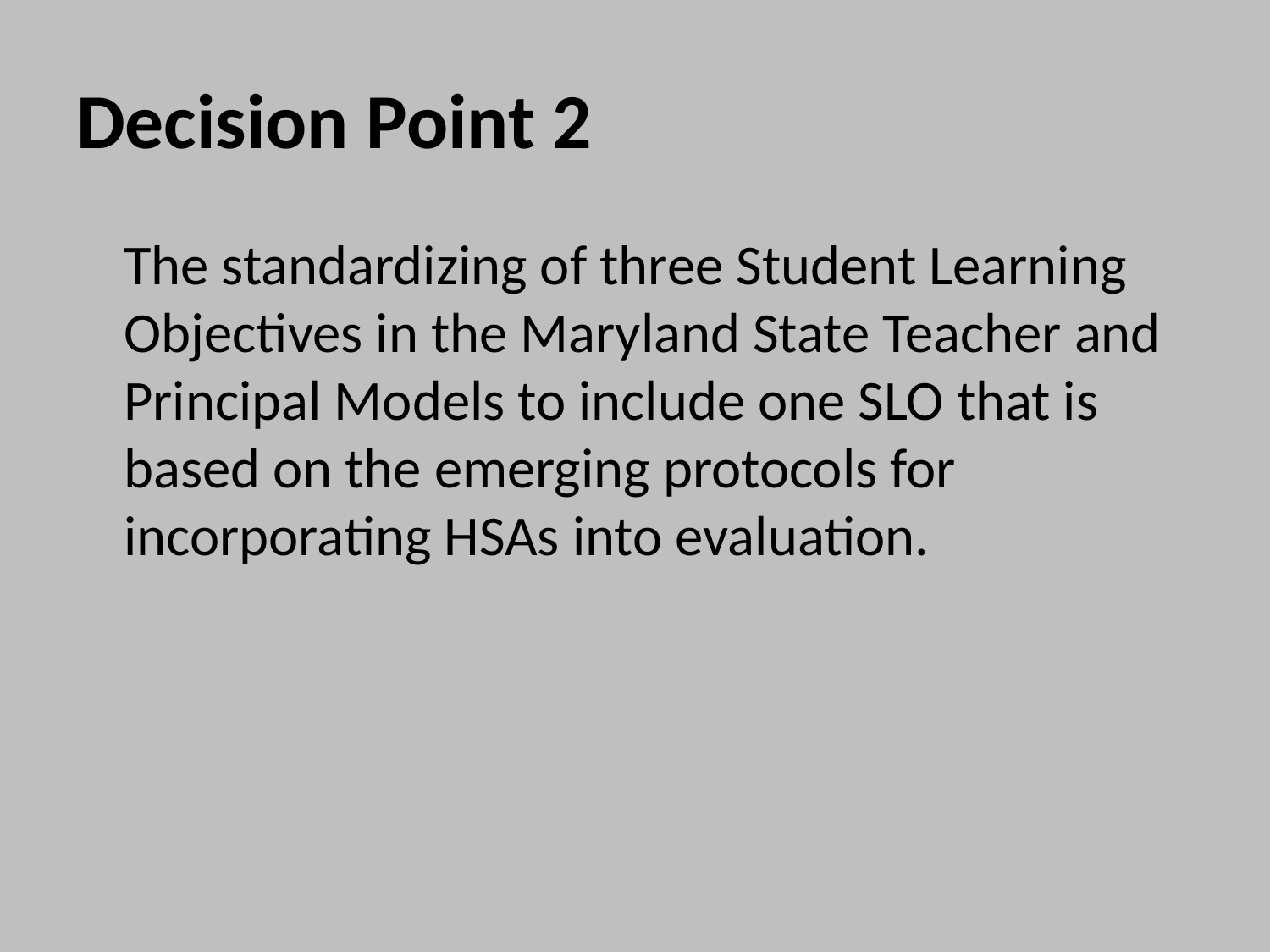

# Decision Point 2
	The standardizing of three Student Learning Objectives in the Maryland State Teacher and Principal Models to include one SLO that is based on the emerging protocols for incorporating HSAs into evaluation.